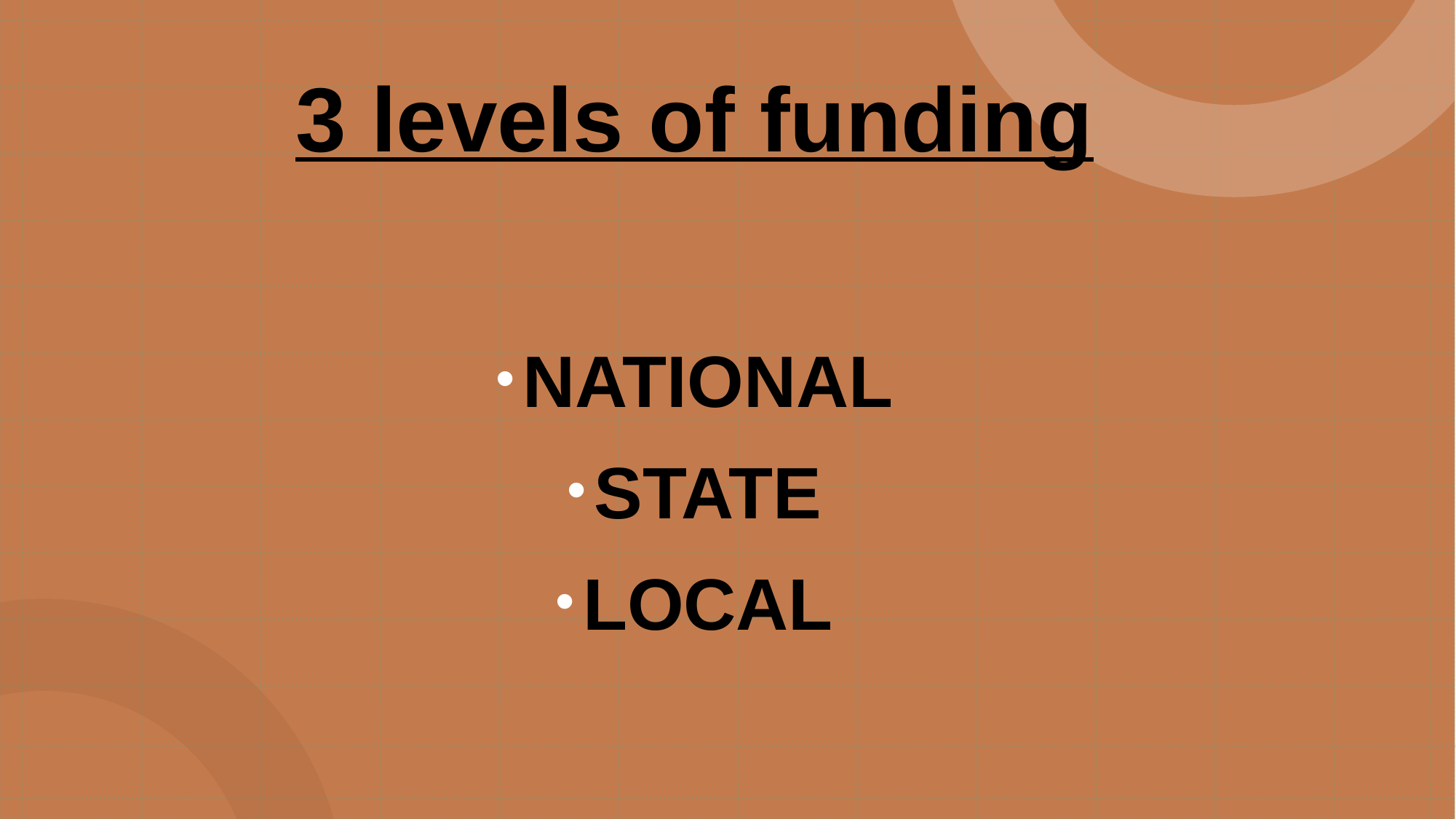

# 3 levels of funding

NATIONAL
STATE
LOCAL